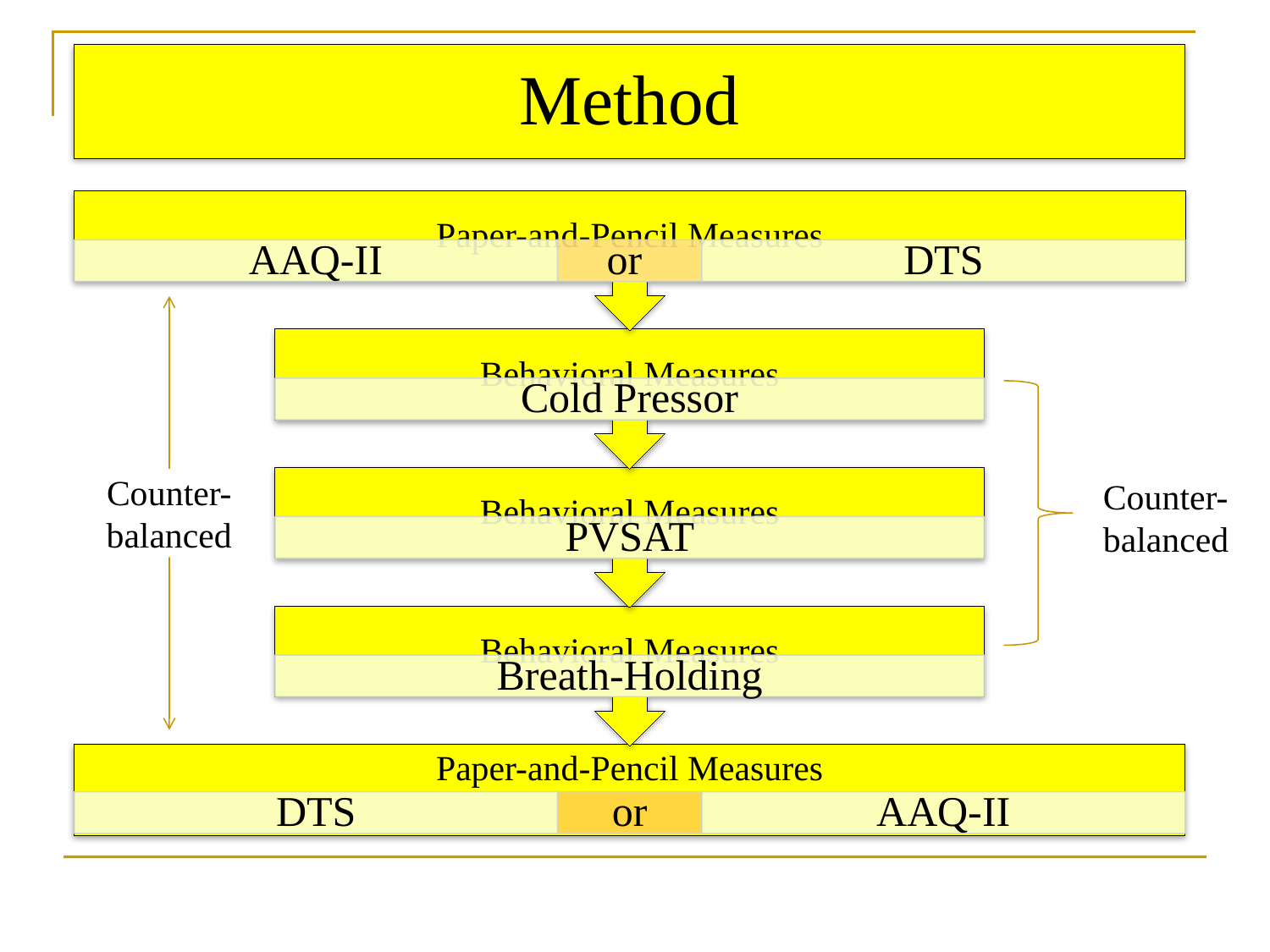

Method
Paper-and-Pencil Measures
DTS
or
AAQ-II
Behavioral Measures
Breath-Holding
Behavioral Measures
PVSAT
Behavioral Measures
Cold Pressor
Paper-and-Pencil Measures
AAQ-II
or
DTS
Counter-balanced

Counter-
balanced